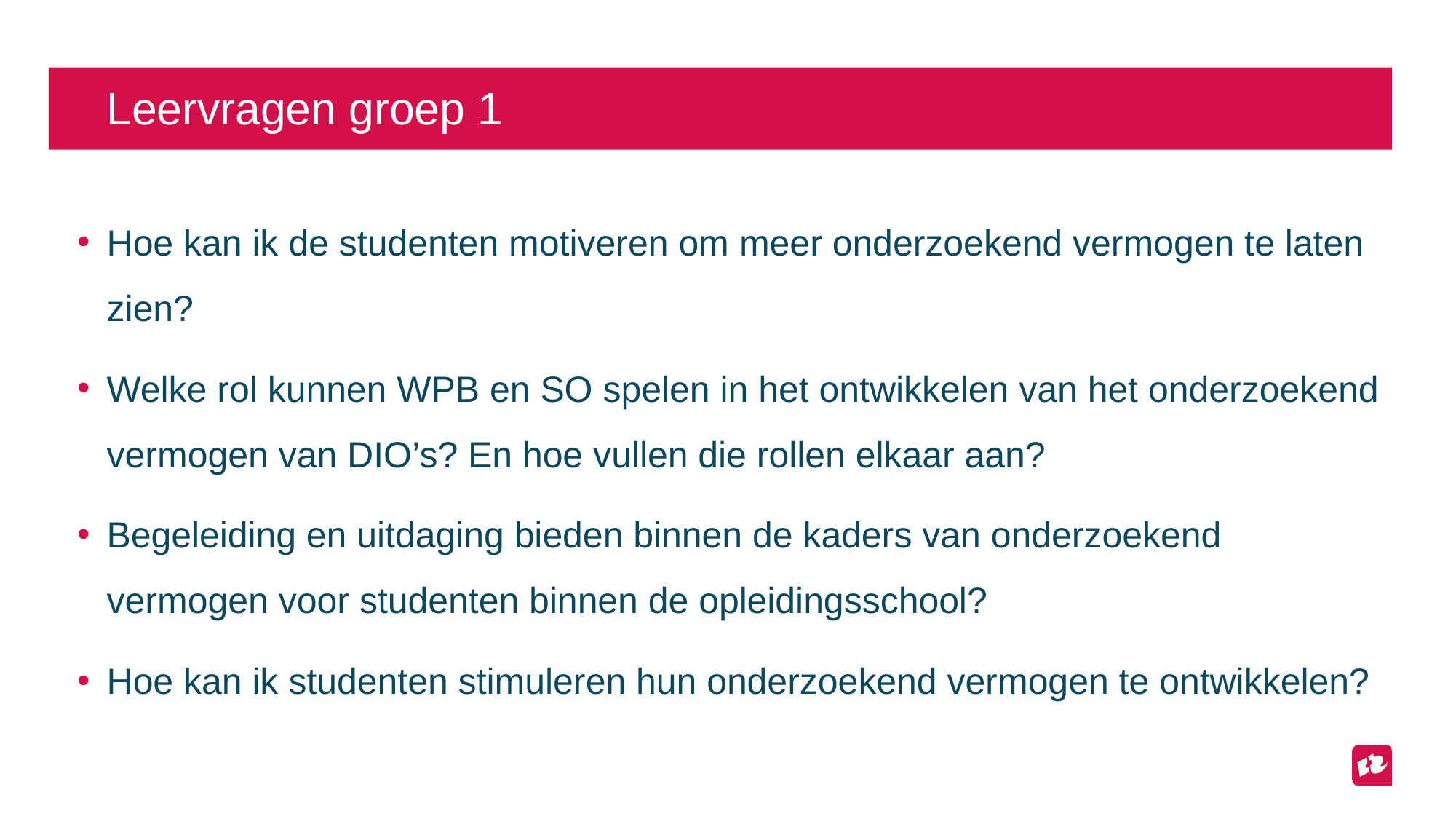

# Leervragen groep 1
Hoe kan ik de studenten motiveren om meer onderzoekend vermogen te laten zien?
Welke rol kunnen WPB en SO spelen in het ontwikkelen van het onderzoekend vermogen van DIO’s? En hoe vullen die rollen elkaar aan?
Begeleiding en uitdaging bieden binnen de kaders van onderzoekend vermogen voor studenten binnen de opleidingsschool?
Hoe kan ik studenten stimuleren hun onderzoekend vermogen te ontwikkelen?